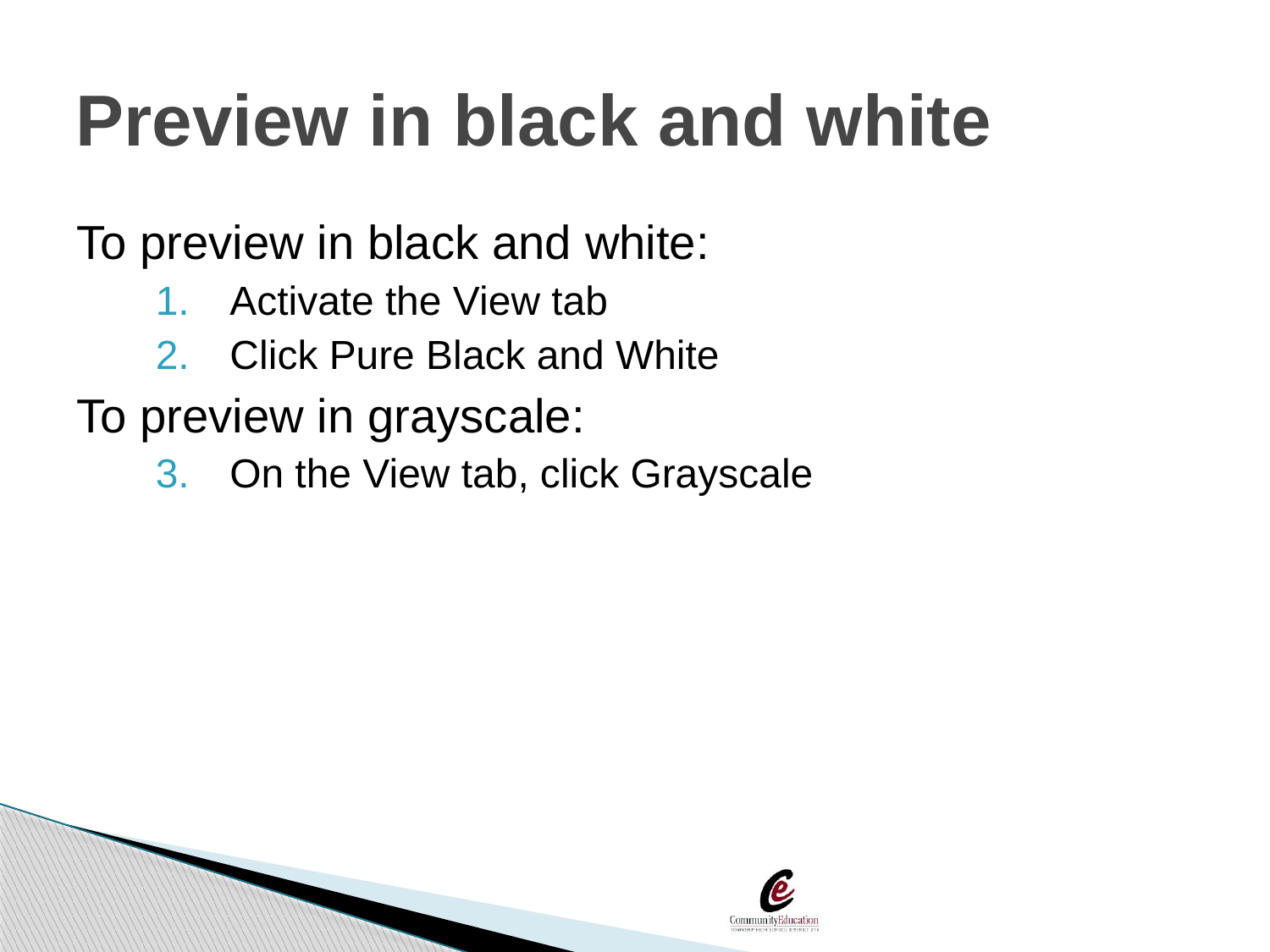

# Preview in black and white
To preview in black and white:
Activate the View tab
Click Pure Black and White
To preview in grayscale:
On the View tab, click Grayscale